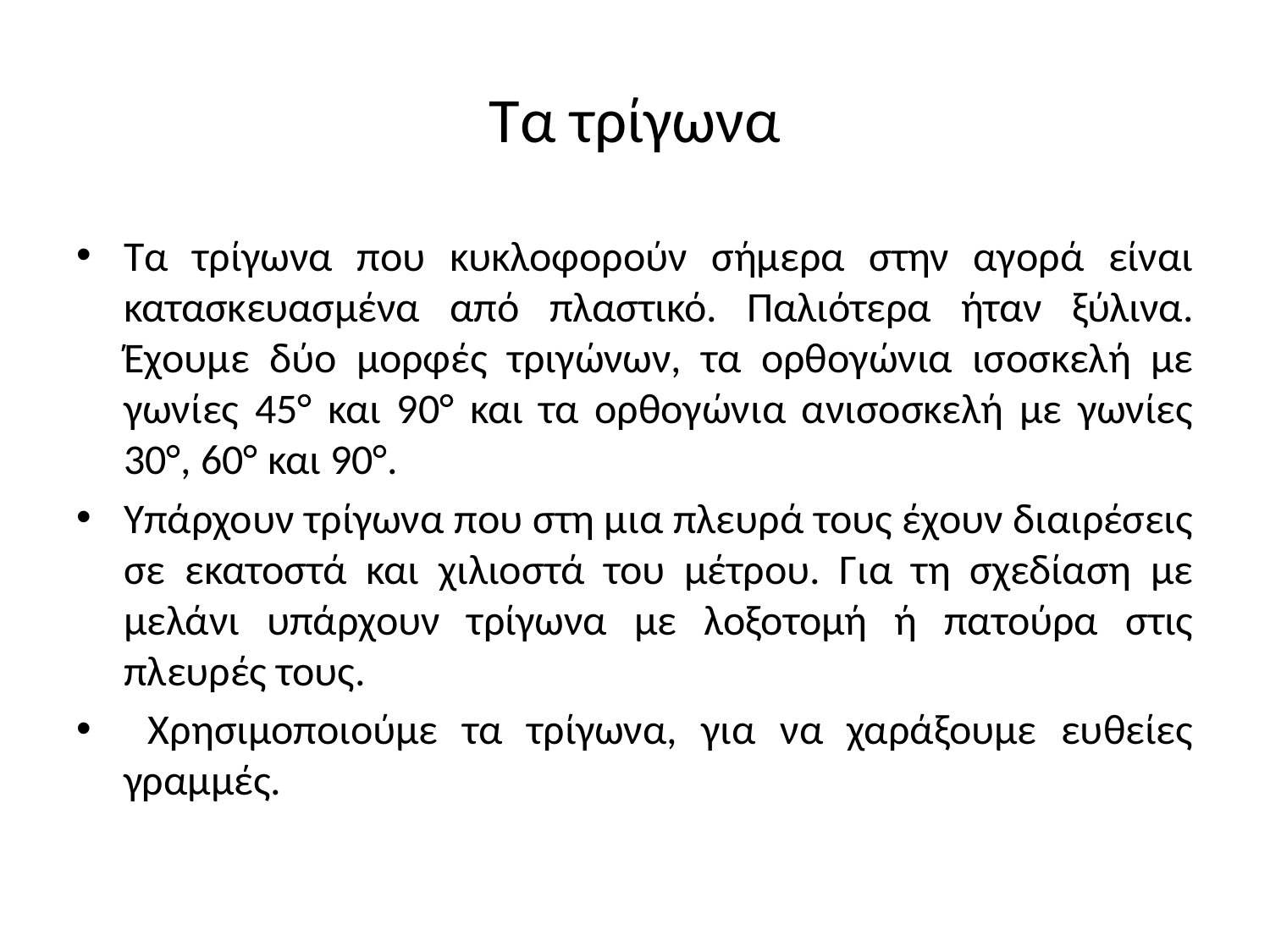

# Τα τρίγωνα
Τα τρίγωνα που κυκλοφορούν σήμερα στην αγορά είναι κατασκευασμένα από πλαστικό. Παλιότερα ήταν ξύλινα. Έχουμε δύο μορφές τριγώνων, τα ορθογώνια ισοσκελή με γωνίες 45° και 90° και τα ορθογώνια ανισοσκελή με γωνίες 30°, 60° και 90°.
Υπάρχουν τρίγωνα που στη μια πλευρά τους έχουν διαιρέσεις σε εκατοστά και χιλιοστά του μέτρου. Για τη σχεδίαση με μελάνι υπάρχουν τρίγωνα με λοξοτομή ή πατούρα στις πλευρές τους.
 Χρησιμοποιούμε τα τρίγωνα, για να χαράξουμε ευθείες γραμμές.